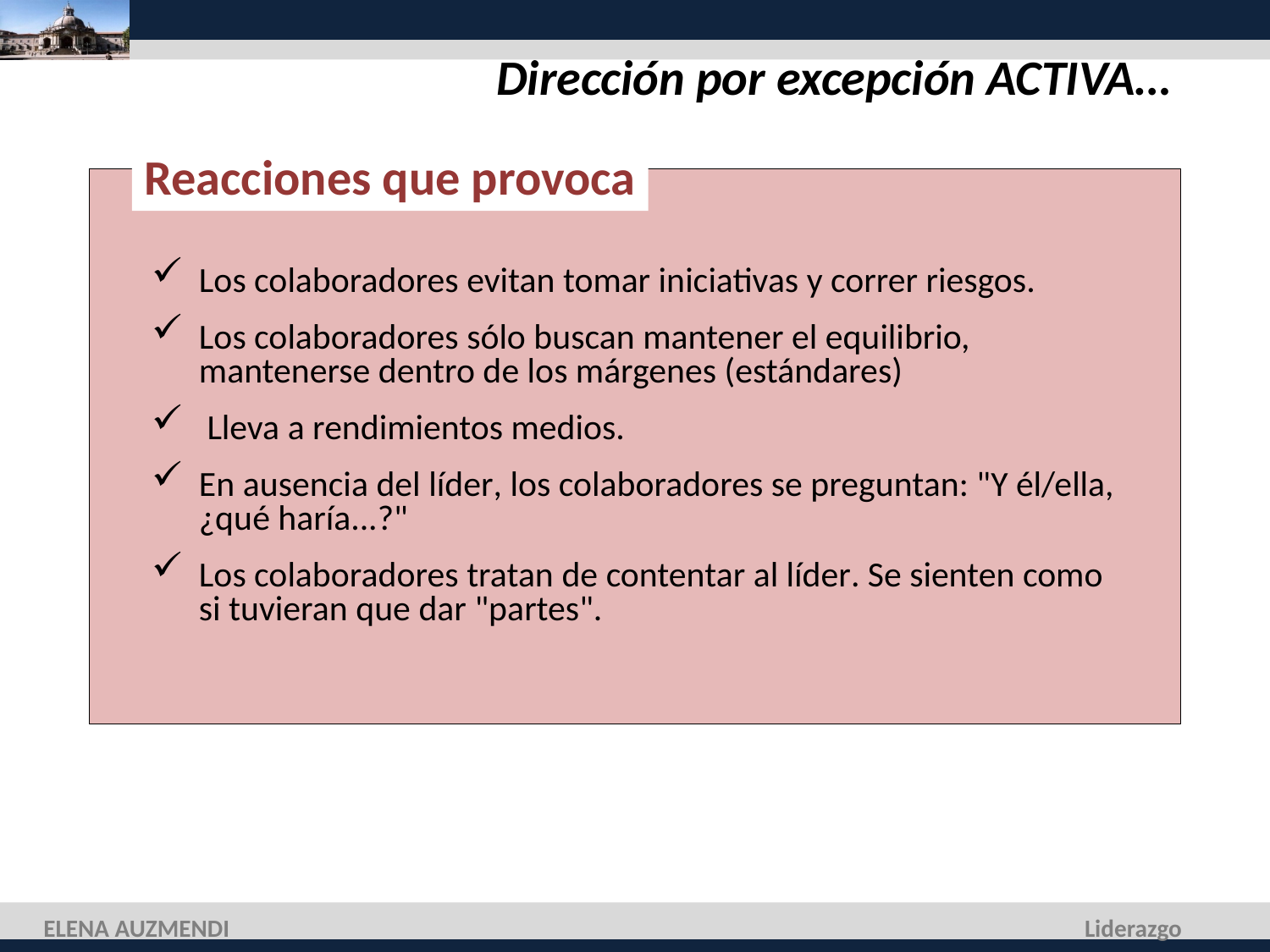

Dirección por excepción ACTIVA…
Reacciones que provoca

Los colaboradores evitan tomar iniciativas y correr riesgos.
Los colaboradores sólo buscan mantener el equilibrio, mantenerse dentro de los márgenes (estándares)
 Lleva a rendimientos medios.
En ausencia del líder, los colaboradores se preguntan: "Y él/ella, ¿qué haría...?"
Los colaboradores tratan de contentar al líder. Se sienten como si tuvieran que dar "partes".
ELENA AUZMENDI
Liderazgo